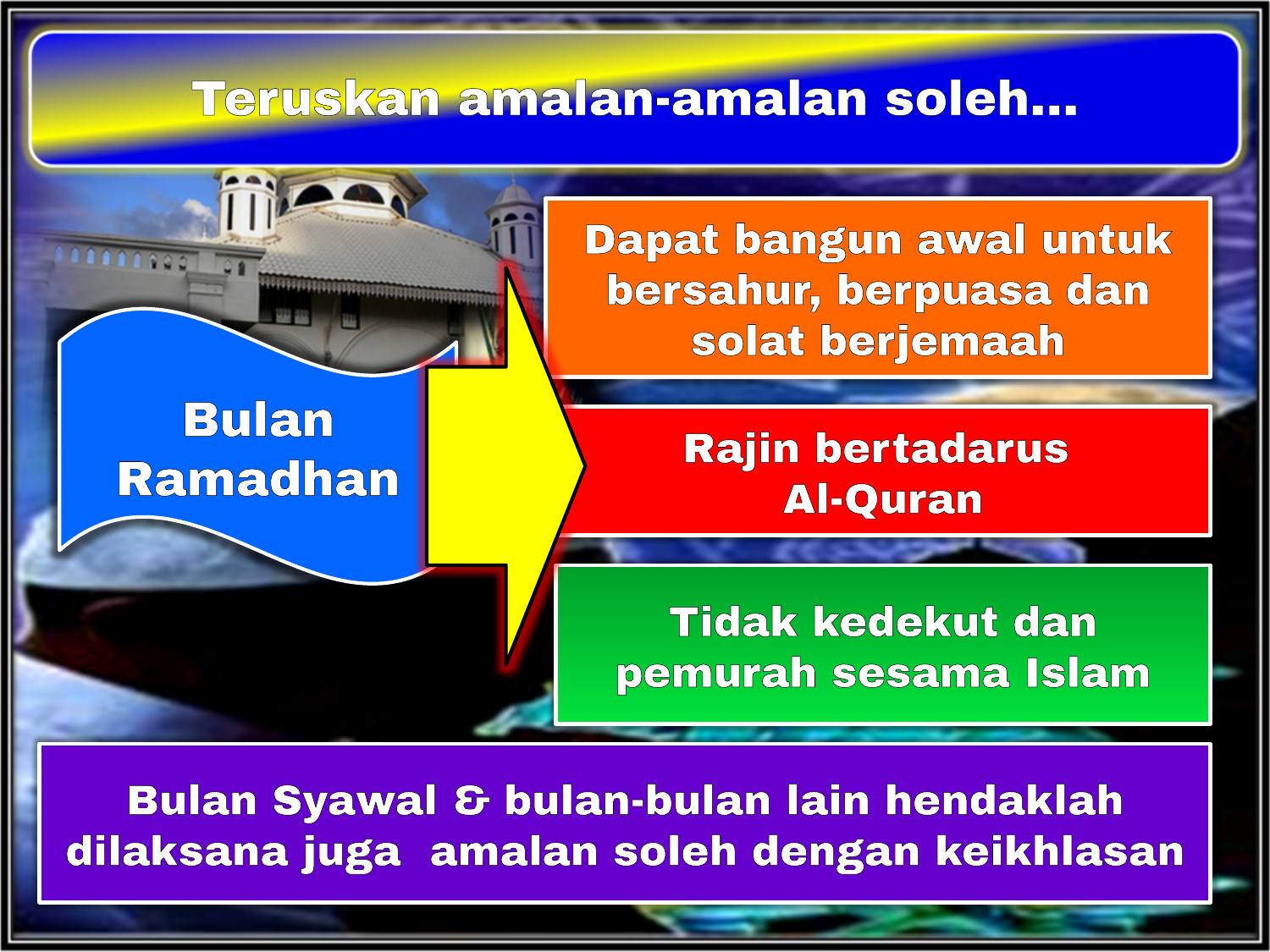

Teruskan amalan-amalan soleh…
Dapat bangun awal untuk bersahur, berpuasa dan solat berjemaah

Bulan Ramadhan
Rajin bertadarus
Al-Quran
Tidak kedekut dan pemurah sesama Islam
Bulan Syawal & bulan-bulan lain hendaklah dilaksana juga  amalan soleh dengan keikhlasan